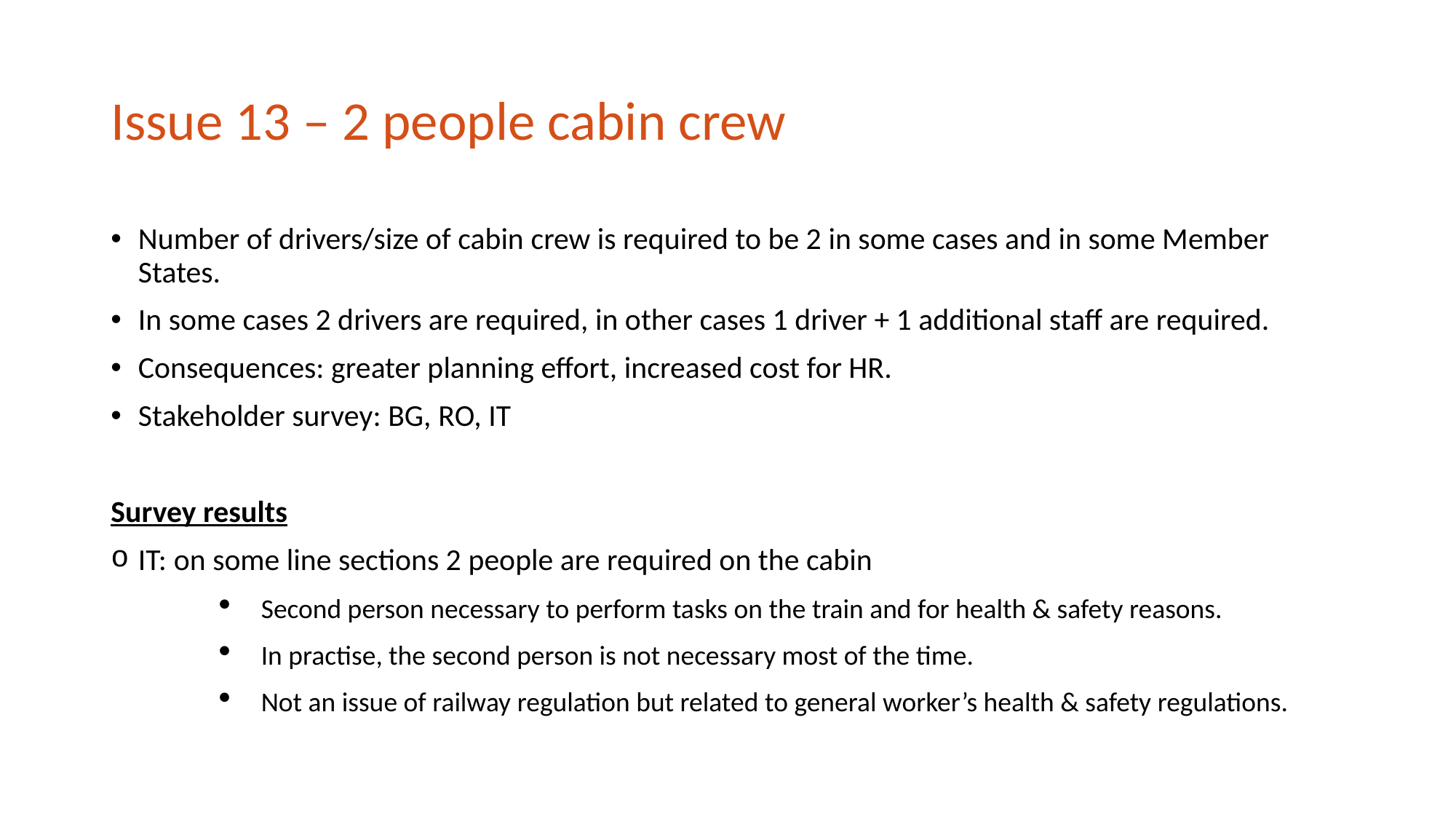

# Issue 13 – 2 people cabin crew
Number of drivers/size of cabin crew is required to be 2 in some cases and in some Member States.
In some cases 2 drivers are required, in other cases 1 driver + 1 additional staff are required.
Consequences: greater planning effort, increased cost for HR.
Stakeholder survey: BG, RO, IT

Survey results
IT: on some line sections 2 people are required on the cabin
Second person necessary to perform tasks on the train and for health & safety reasons.
In practise, the second person is not necessary most of the time.
Not an issue of railway regulation but related to general worker’s health & safety regulations.